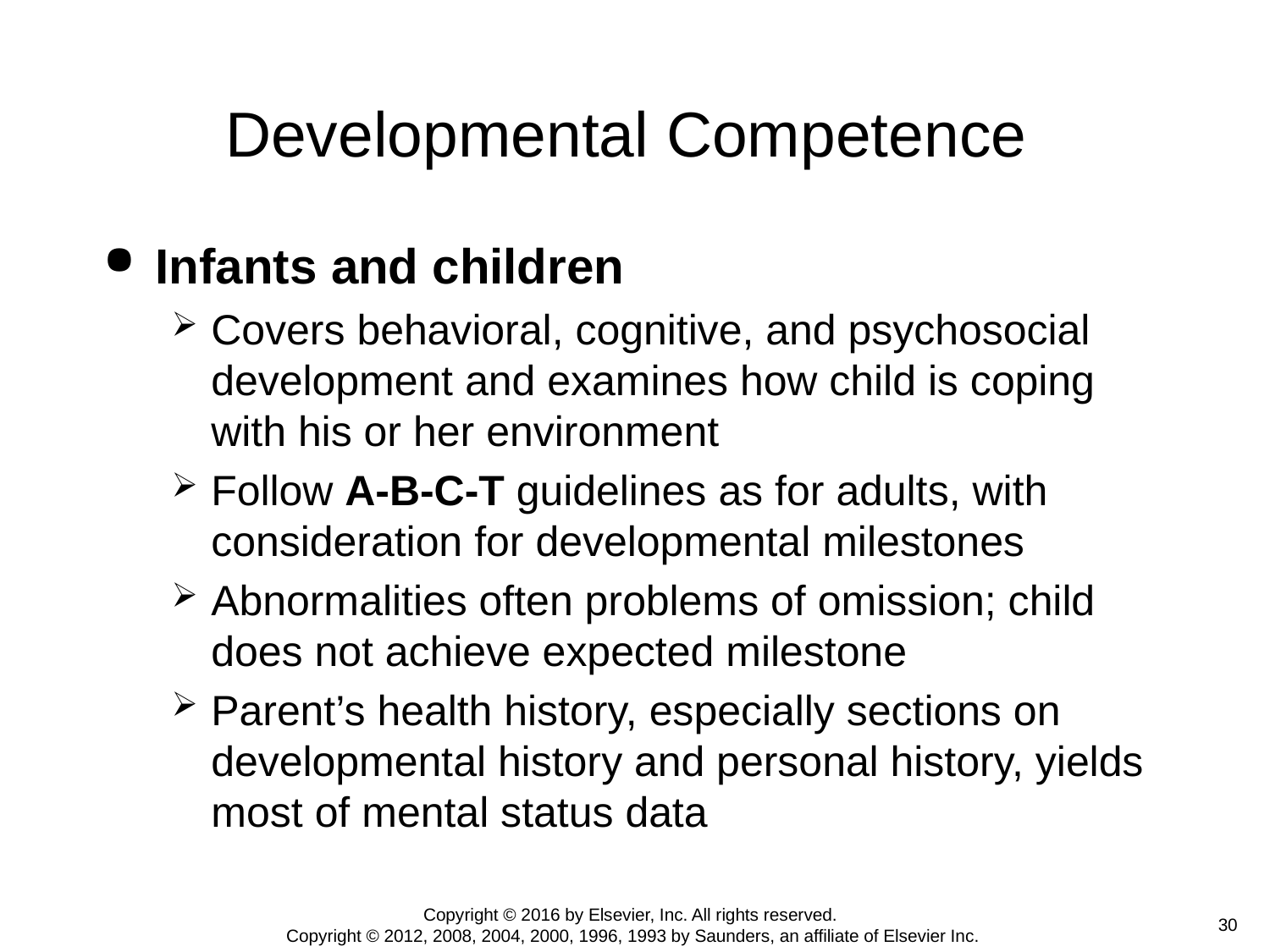

# Developmental Competence
Infants and children
Covers behavioral, cognitive, and psychosocial development and examines how child is coping with his or her environment
Follow A-B-C-T guidelines as for adults, with consideration for developmental milestones
Abnormalities often problems of omission; child does not achieve expected milestone
Parent’s health history, especially sections on developmental history and personal history, yields most of mental status data
Copyright © 2016 by Elsevier, Inc. All rights reserved.
Copyright © 2012, 2008, 2004, 2000, 1996, 1993 by Saunders, an affiliate of Elsevier Inc.
 30